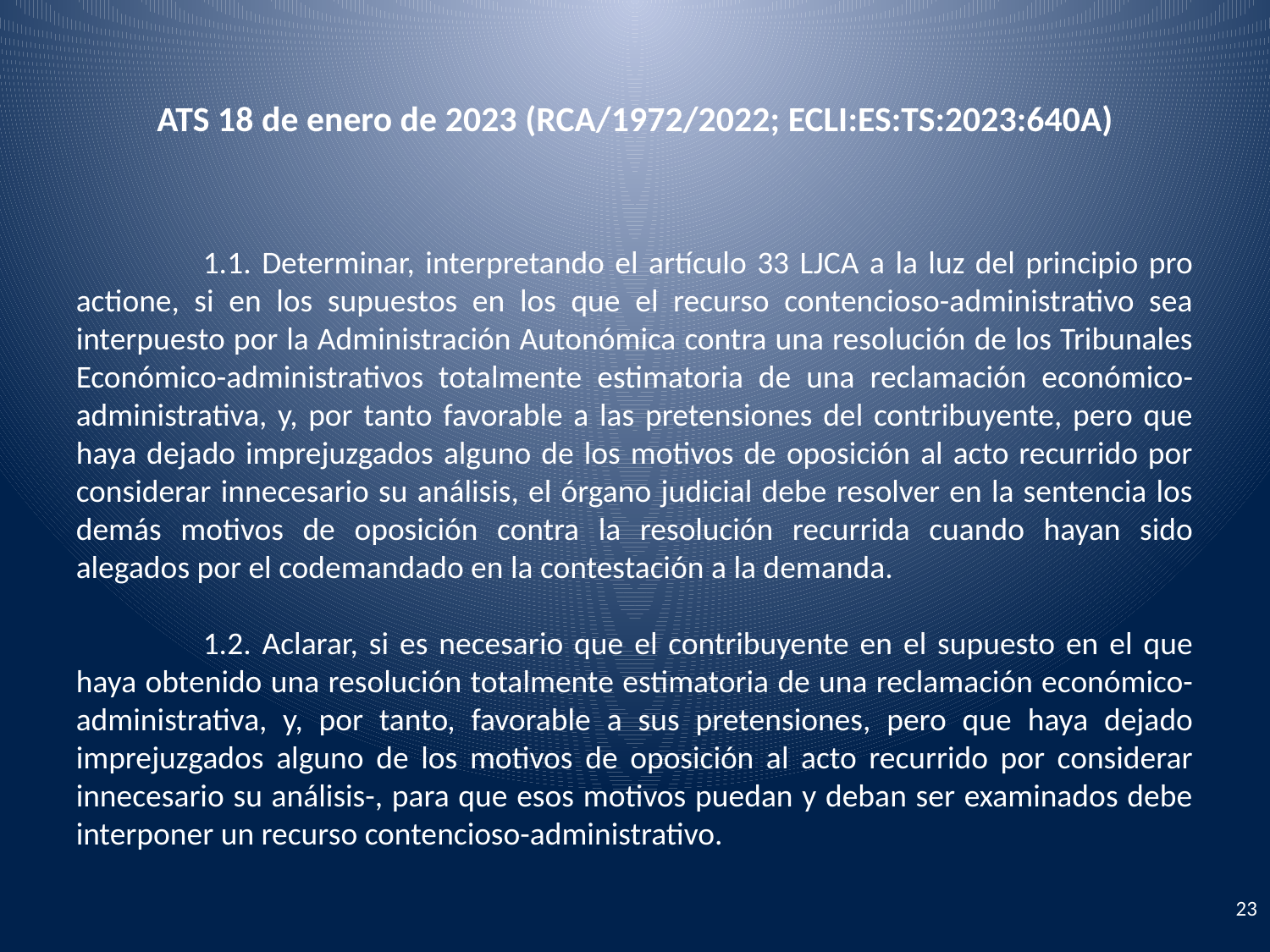

# ATS 18 de enero de 2023 (RCA/1972/2022; ECLI:ES:TS:2023:640A)
	1.1. Determinar, interpretando el artículo 33 LJCA a la luz del principio pro actione, si en los supuestos en los que el recurso contencioso-administrativo sea interpuesto por la Administración Autonómica contra una resolución de los Tribunales Económico-administrativos totalmente estimatoria de una reclamación económico-administrativa, y, por tanto favorable a las pretensiones del contribuyente, pero que haya dejado imprejuzgados alguno de los motivos de oposición al acto recurrido por considerar innecesario su análisis, el órgano judicial debe resolver en la sentencia los demás motivos de oposición contra la resolución recurrida cuando hayan sido alegados por el codemandado en la contestación a la demanda.

	1.2. Aclarar, si es necesario que el contribuyente en el supuesto en el que haya obtenido una resolución totalmente estimatoria de una reclamación económico-administrativa, y, por tanto, favorable a sus pretensiones, pero que haya dejado imprejuzgados alguno de los motivos de oposición al acto recurrido por considerar innecesario su análisis-, para que esos motivos puedan y deban ser examinados debe interponer un recurso contencioso-administrativo.
23